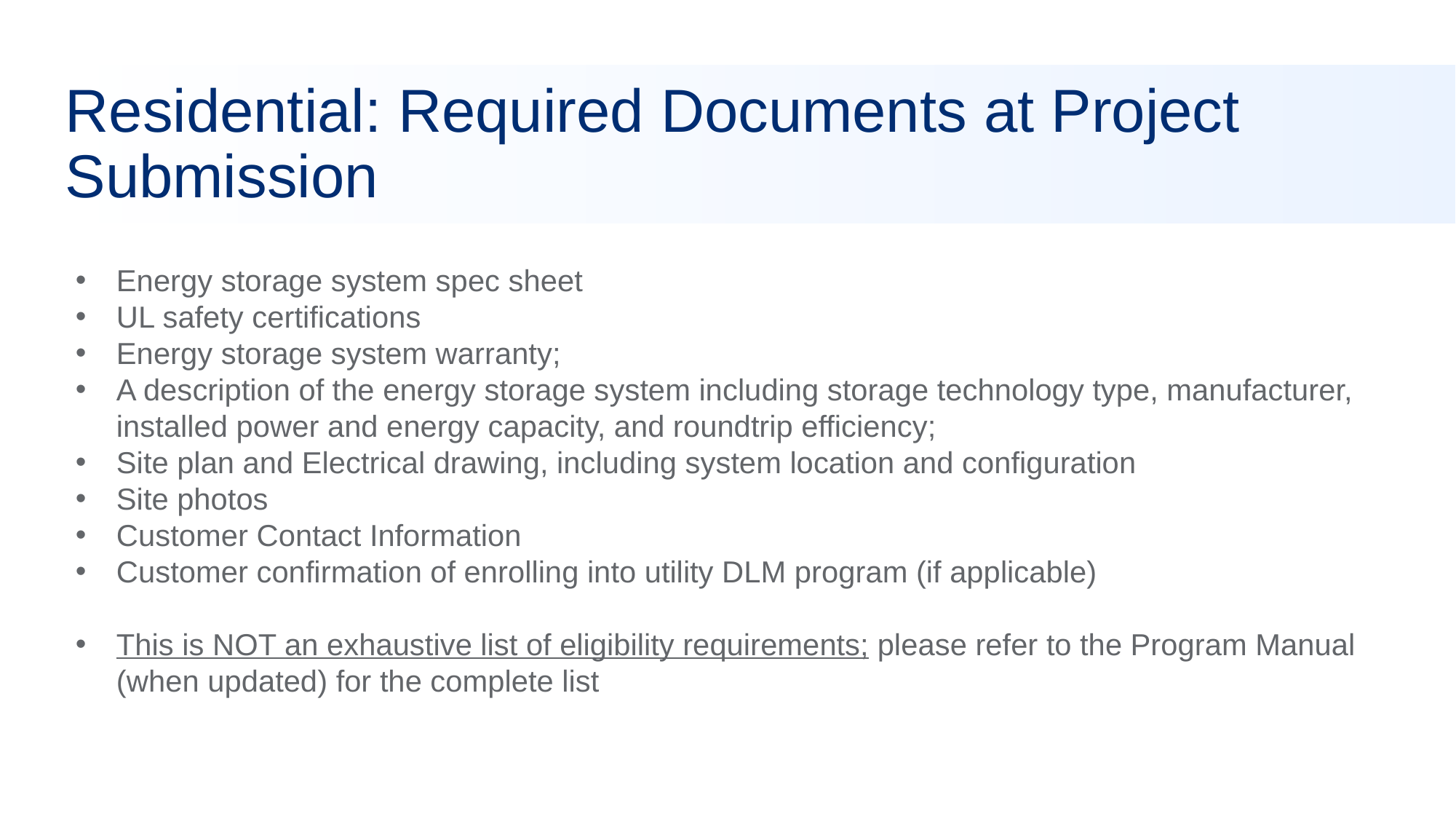

# Residential: Required Documents at Project Submission
Energy storage system spec sheet
UL safety certifications
Energy storage system warranty;
A description of the energy storage system including storage technology type, manufacturer, installed power and energy capacity, and roundtrip efficiency;
Site plan and Electrical drawing, including system location and configuration
Site photos
Customer Contact Information
Customer confirmation of enrolling into utility DLM program (if applicable)

This is NOT an exhaustive list of eligibility requirements; please refer to the Program Manual (when updated) for the complete list